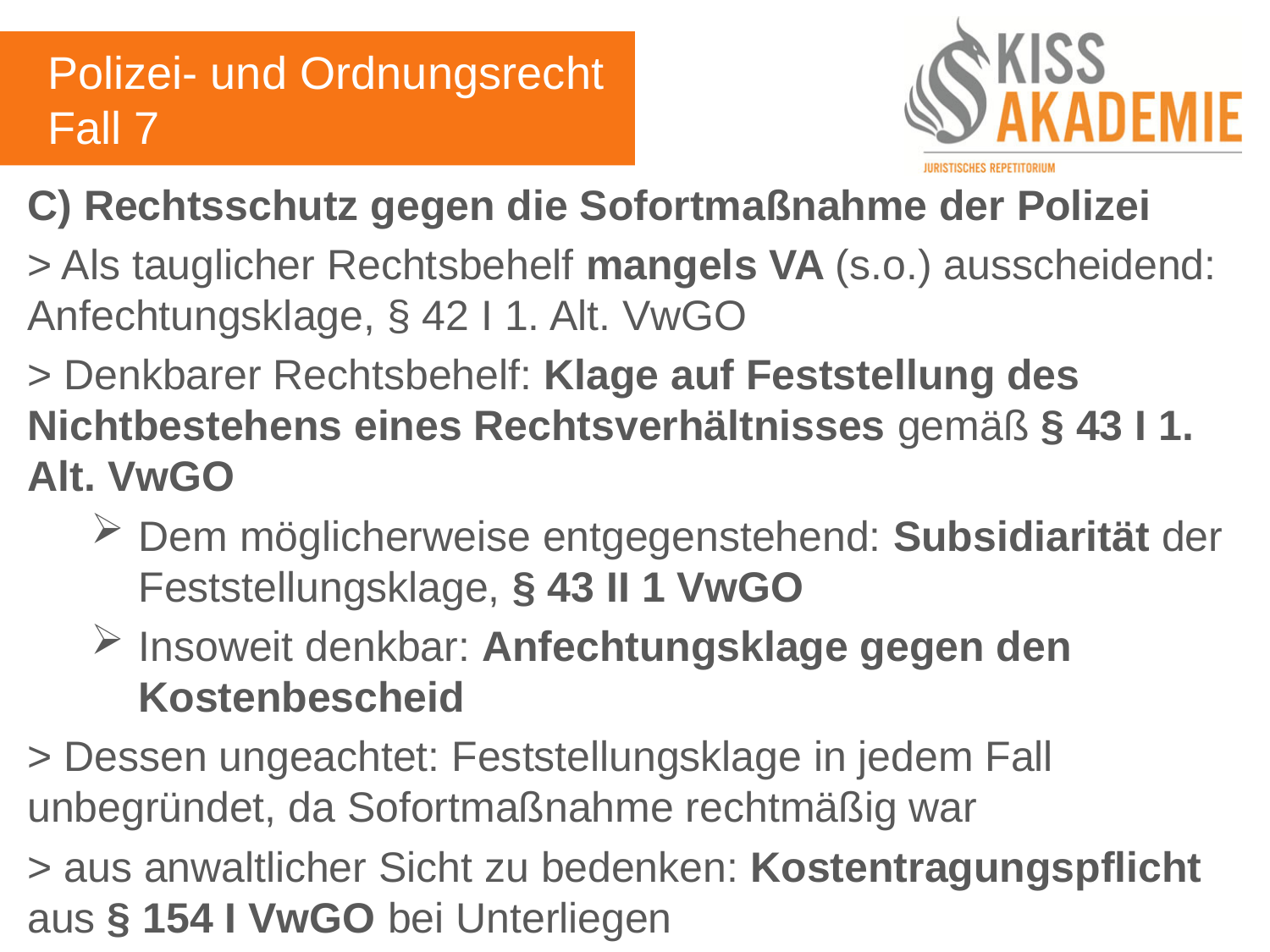

Polizei- und Ordnungsrecht
Fall 7
C) Rechtsschutz gegen die Sofortmaßnahme der Polizei
> Als tauglicher Rechtsbehelf mangels VA (s.o.) ausscheidend: Anfechtungsklage, § 42 I 1. Alt. VwGO
> Denkbarer Rechtsbehelf: Klage auf Feststellung des Nichtbestehens eines Rechtsverhältnisses gemäß § 43 I 1. Alt. VwGO
Dem möglicherweise entgegenstehend: Subsidiarität der Feststellungsklage, § 43 II 1 VwGO
Insoweit denkbar: Anfechtungsklage gegen den Kostenbescheid
> Dessen ungeachtet: Feststellungsklage in jedem Fall unbegründet, da Sofortmaßnahme rechtmäßig war
> aus anwaltlicher Sicht zu bedenken: Kostentragungspflicht aus § 154 I VwGO bei Unterliegen
> Daher unzweckmäßig: Klage gegen Sofortmaßnahme (-)